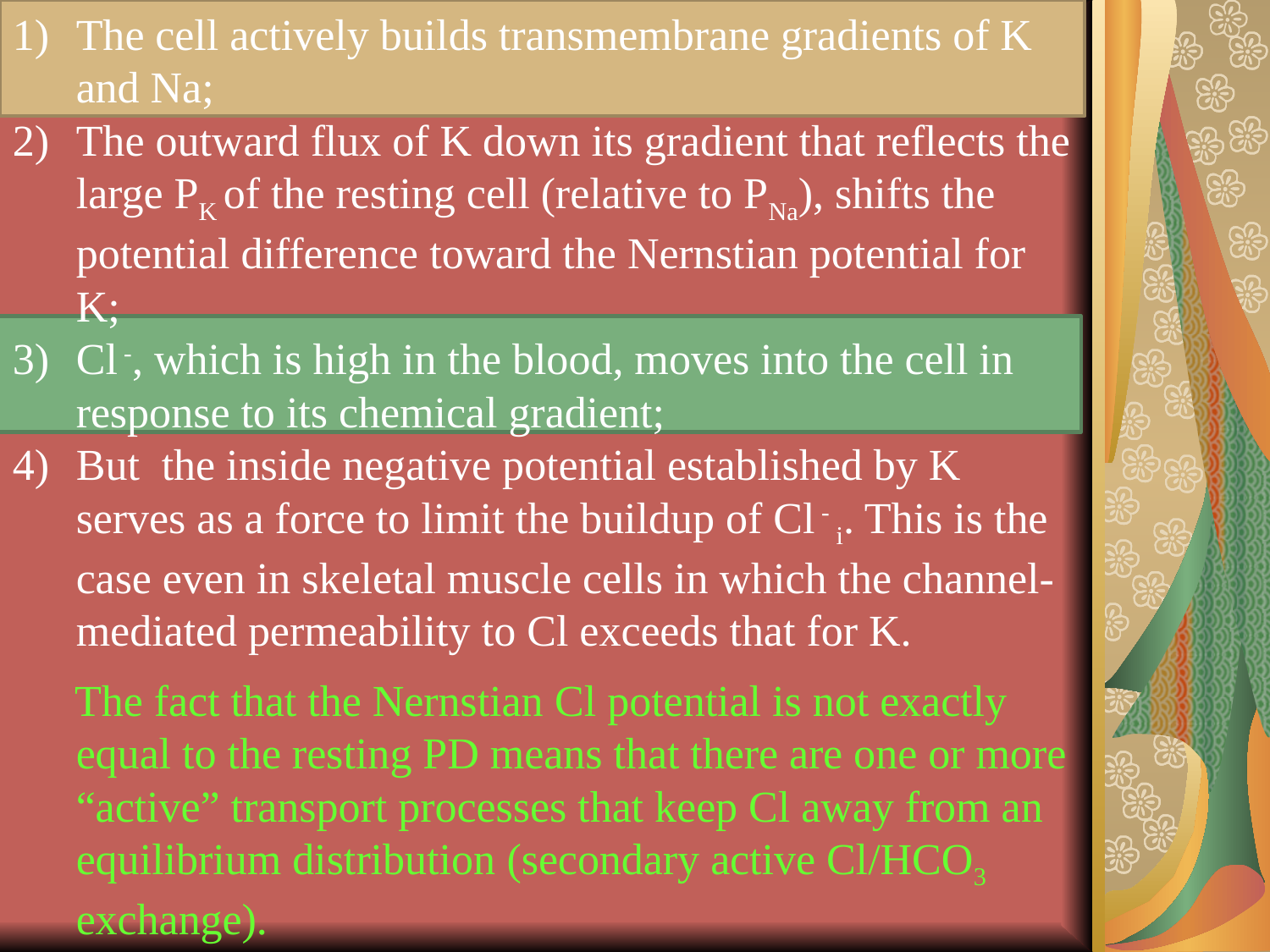

The cell actively builds transmembrane gradients of K and Na;
The outward flux of K down its gradient that reflects the large PK of the resting cell (relative to PNa), shifts the potential difference toward the Nernstian potential for K;
Cl -, which is high in the blood, moves into the cell in response to its chemical gradient;
But  the inside negative potential established by K serves as a force to limit the buildup of Cl - i. This is the case even in skeletal muscle cells in which the channel-mediated permeability to Cl exceeds that for K.

The fact that the Nernstian Cl potential is not exactly equal to the resting PD means that there are one or more “active” transport processes that keep Cl away from an equilibrium distribution (secondary active Cl/HCO3 exchange).